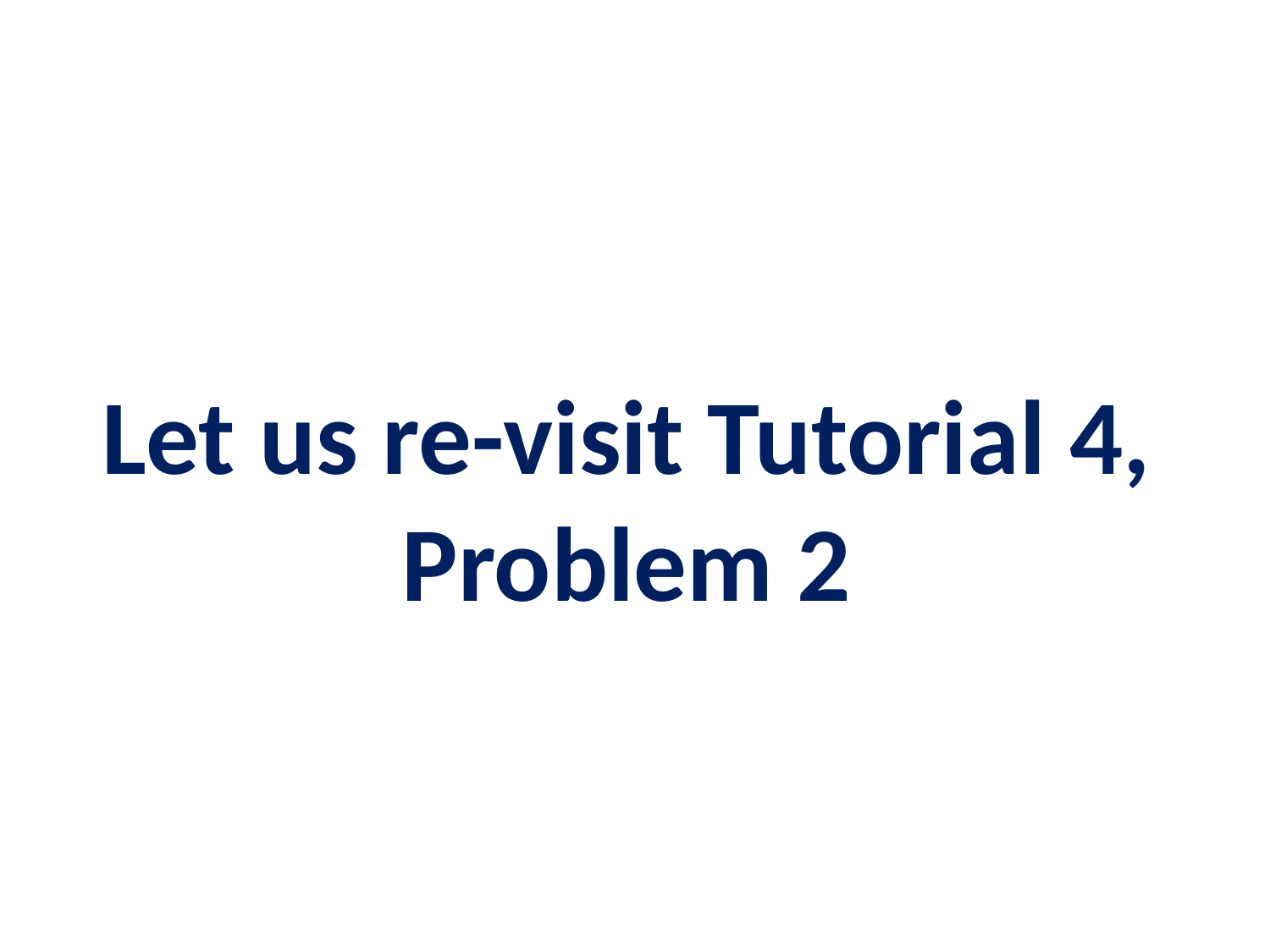

# Let us re-visit Tutorial 4, Problem 2